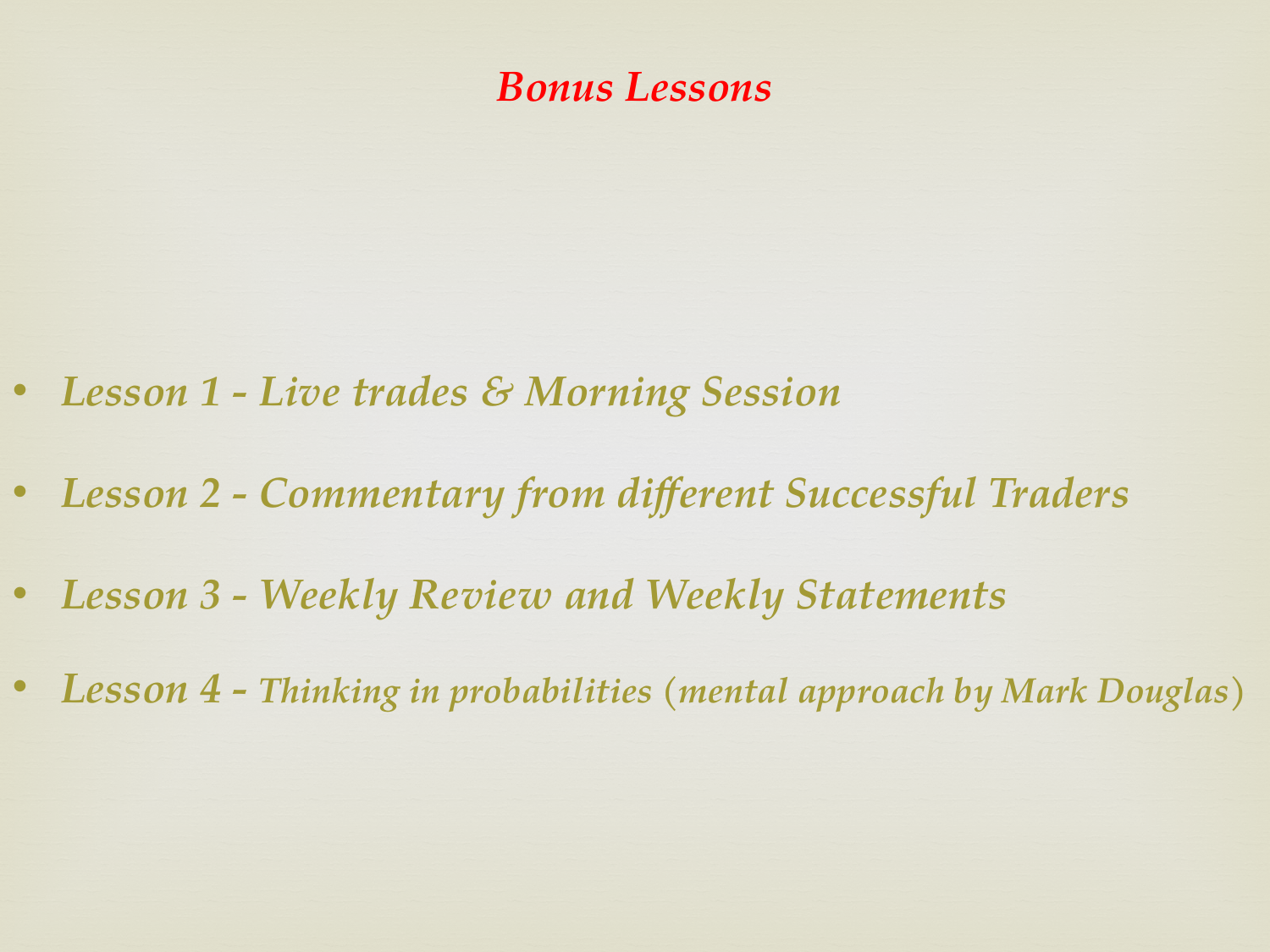

Bonus Lessons

Lesson 1 - Live trades & Morning Session

Lesson 2 - Commentary from different Successful Traders

Lesson 3 - Weekly Review and Weekly Statements

Lesson 4 - Thinking in probabilities (mental approach by Mark Douglas)